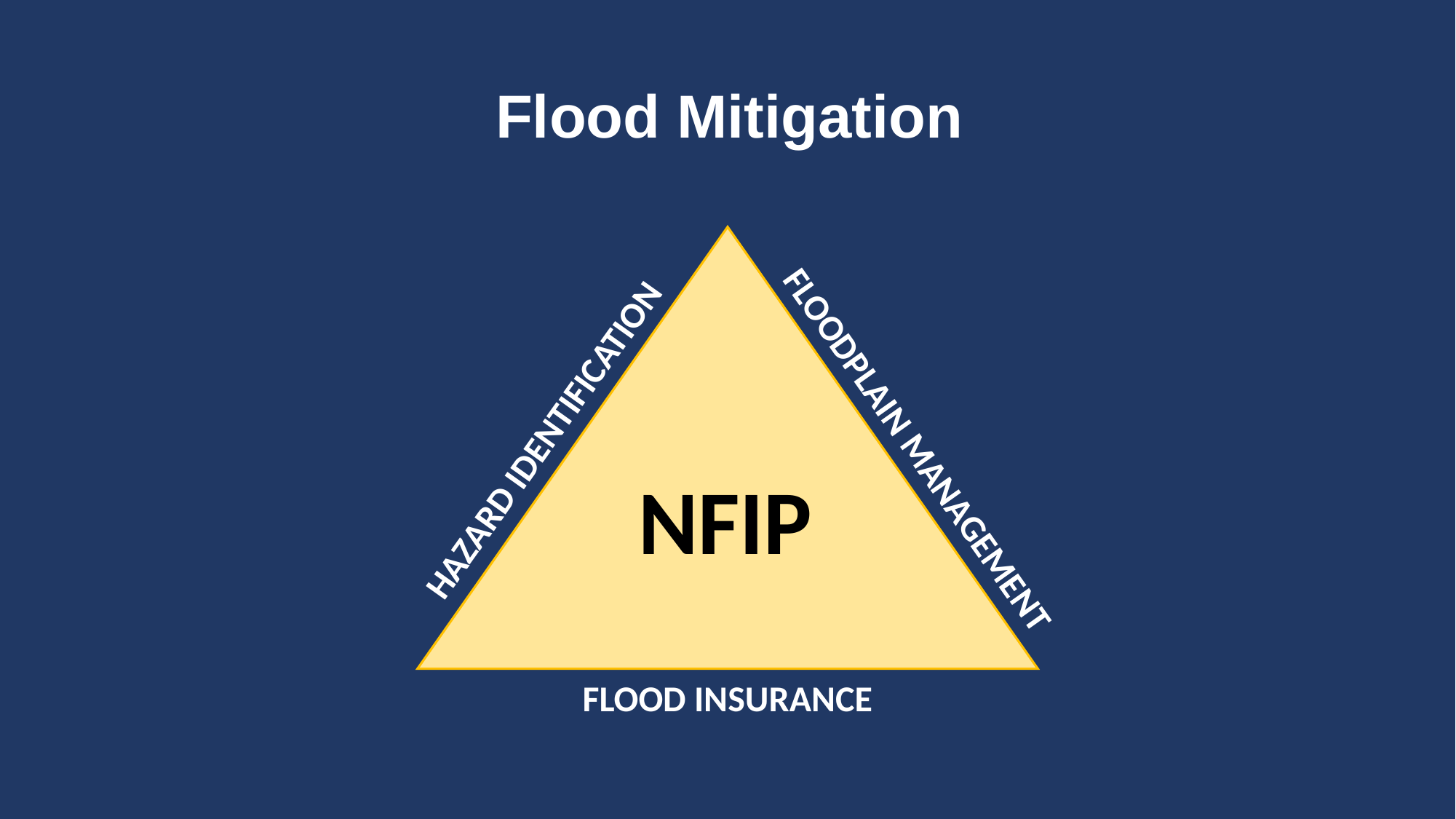

# Flood Mitigation

HAZARD IDENTIFICATION
FLOODPLAIN MANAGEMENT
NFIP
FLOOD INSURANCE